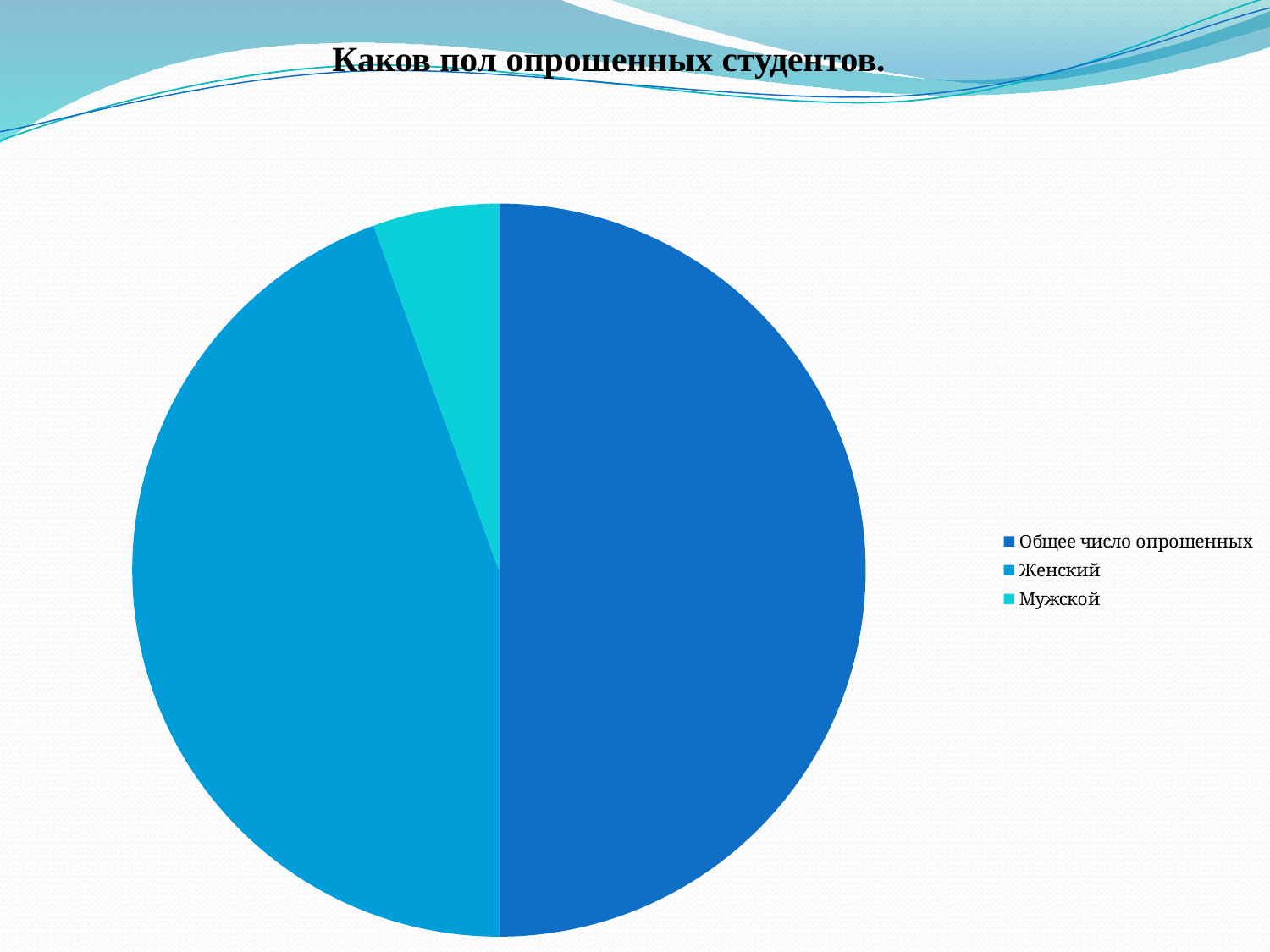

Каков пол опрошенных студентов.

### Chart

| Category | Продажи |
|---|---|
| Общее число опрошенных | 9.0 |
| Женский | 8.0 |
| Мужской | 1.0 |